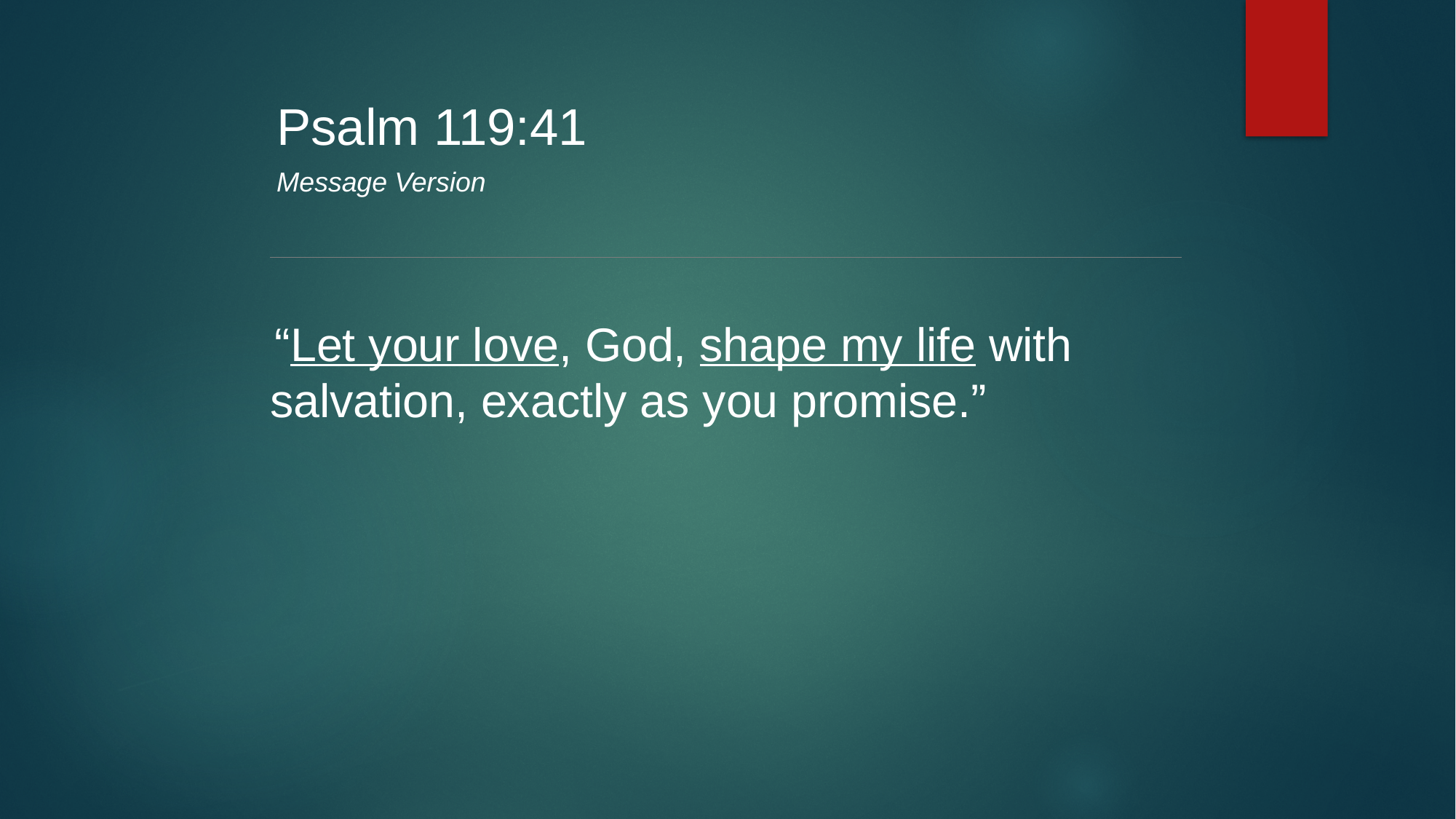

Psalm 119:41
Message Version

“Let your love, God, shape my life with salvation, exactly as you promise.”